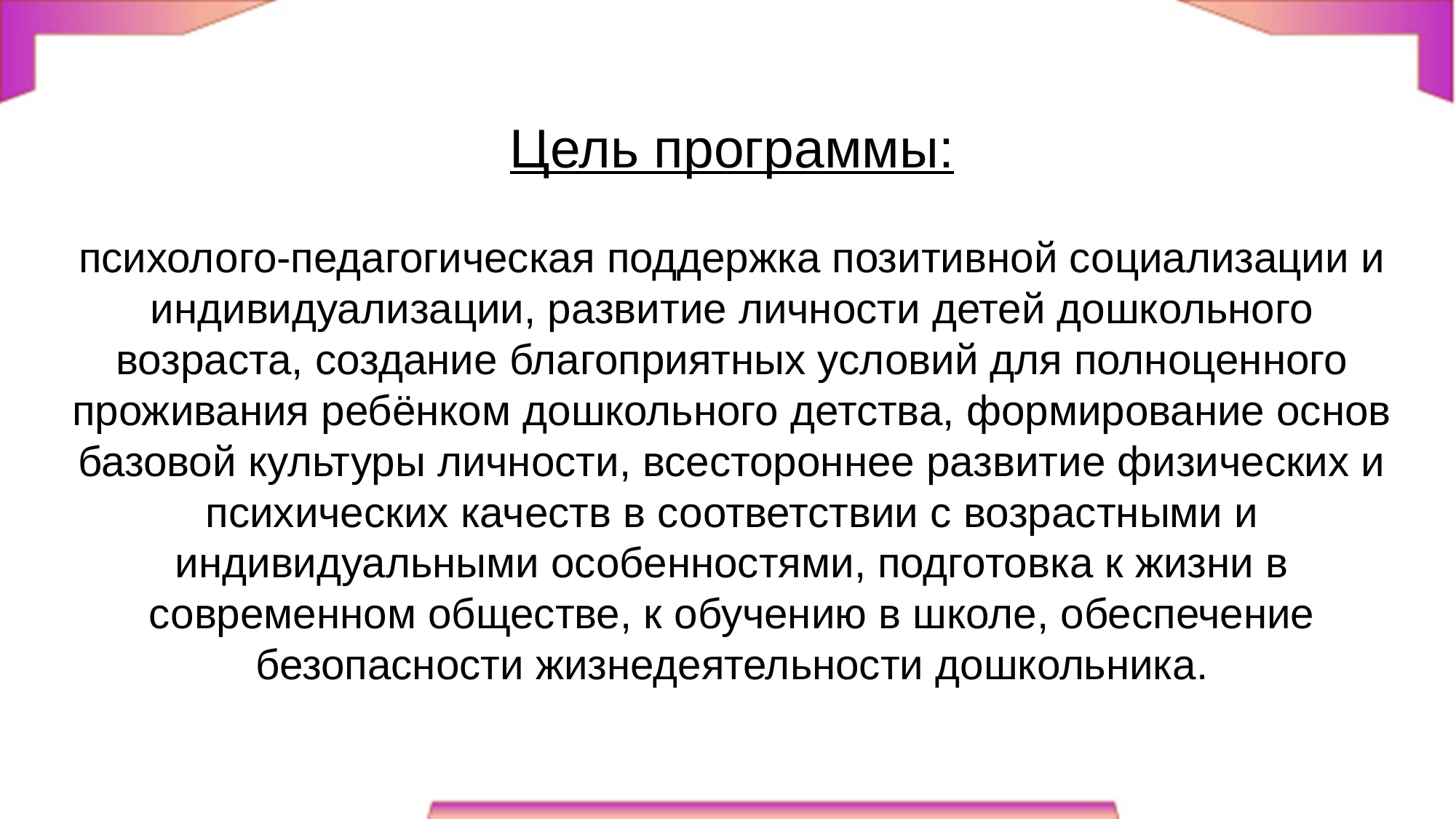

Цель программы:

психолого-педагогическая поддержка позитивной социализации и индивидуализации, развитие личности детей дошкольного возраста, создание благоприятных условий для полноценного проживания ребёнком дошкольного детства, формирование основ базовой культуры личности, всестороннее развитие физических и психических качеств в соответствии с возрастными и индивидуальными особенностями, подготовка к жизни в современном обществе, к обучению в школе, обеспечение безопасности жизнедеятельности дошкольника.